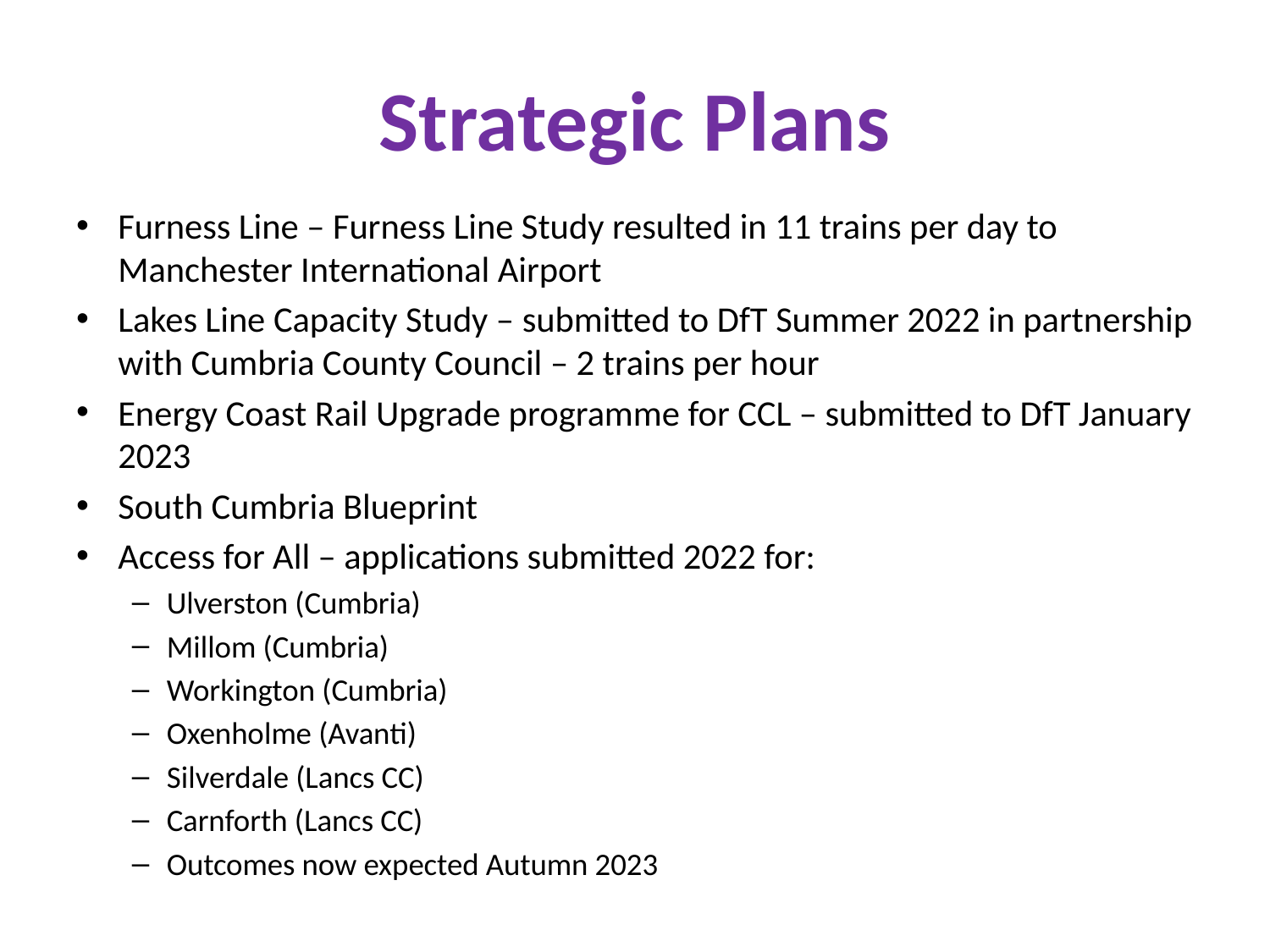

# Strategic Plans
Furness Line – Furness Line Study resulted in 11 trains per day to Manchester International Airport
Lakes Line Capacity Study – submitted to DfT Summer 2022 in partnership with Cumbria County Council – 2 trains per hour
Energy Coast Rail Upgrade programme for CCL – submitted to DfT January 2023
South Cumbria Blueprint
Access for All – applications submitted 2022 for:
Ulverston (Cumbria)
Millom (Cumbria)
Workington (Cumbria)
Oxenholme (Avanti)
Silverdale (Lancs CC)
Carnforth (Lancs CC)
Outcomes now expected Autumn 2023